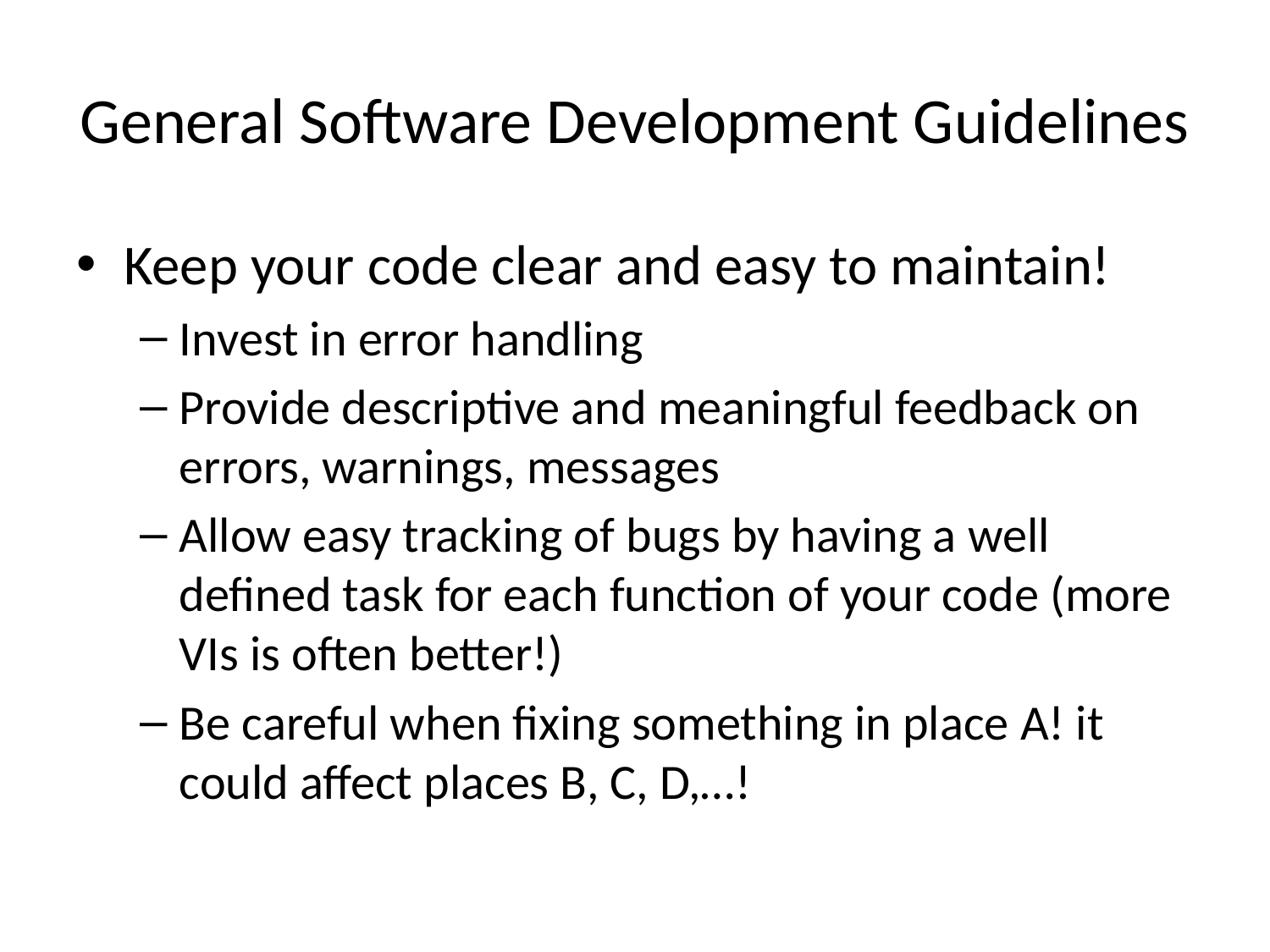

# General Software Development Guidelines
Keep your code clear and easy to maintain!
Invest in error handling
Provide descriptive and meaningful feedback on errors, warnings, messages
Allow easy tracking of bugs by having a well defined task for each function of your code (more VIs is often better!)
Be careful when fixing something in place A! it could affect places B, C, D,…!